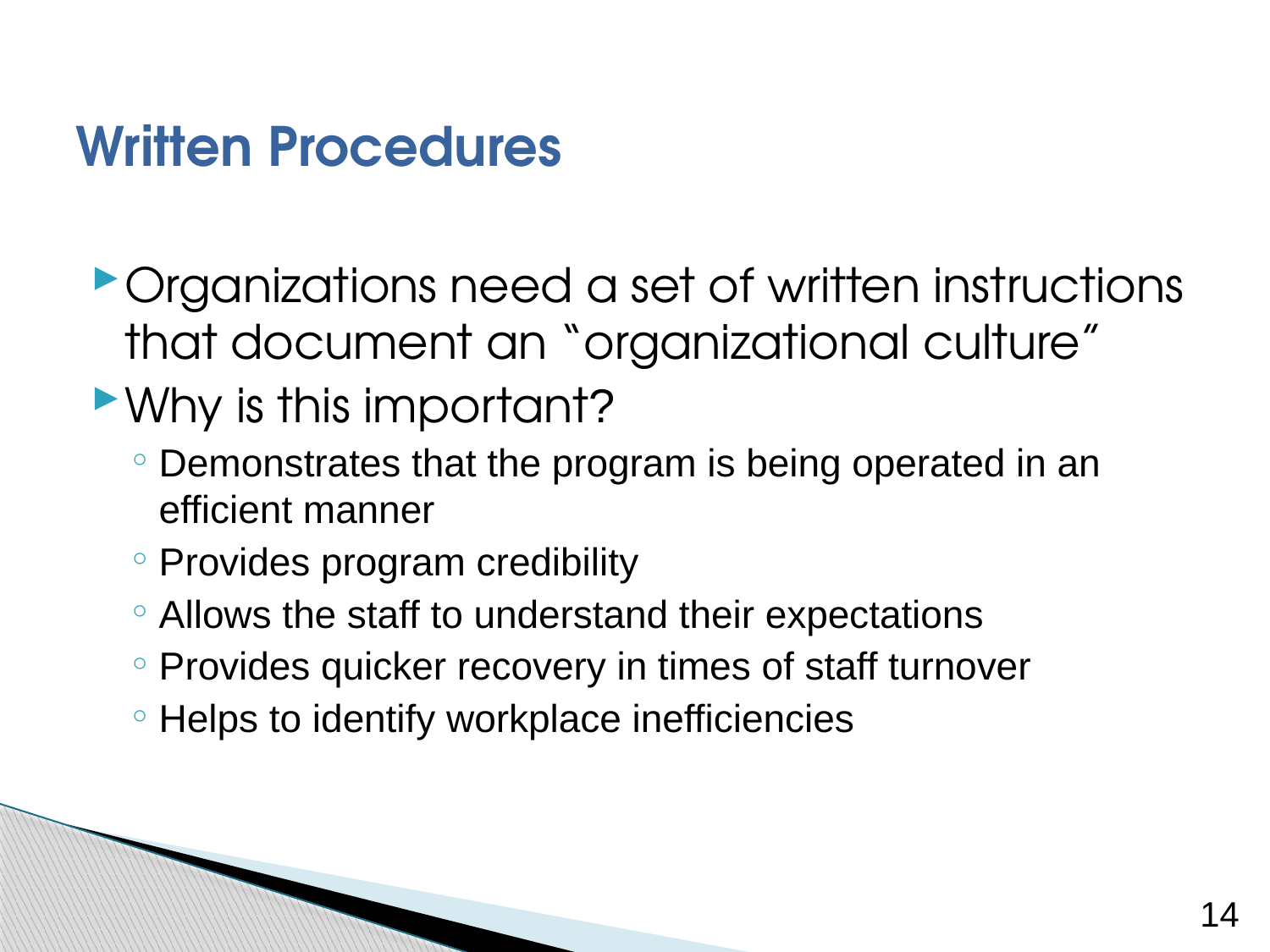

Written Procedures

Organizations need a set of written instructions that document an “organizational culture”
Why is this important?
Demonstrates that the program is being operated in an efficient manner
Provides program credibility
Allows the staff to understand their expectations
Provides quicker recovery in times of staff turnover
Helps to identify workplace inefficiencies

14